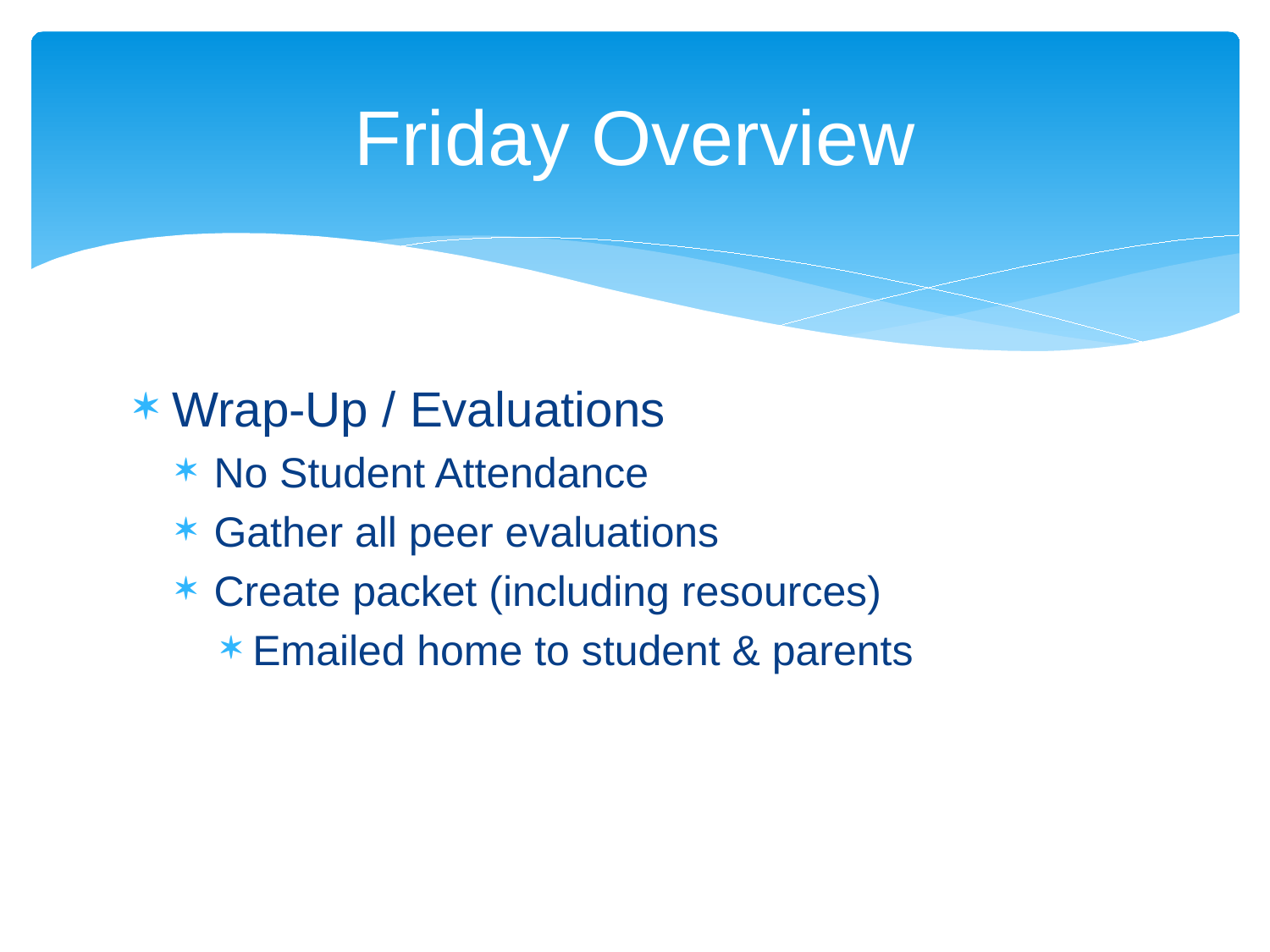

# Friday Overview
Wrap-Up / Evaluations
No Student Attendance
Gather all peer evaluations
Create packet (including resources)
Emailed home to student & parents